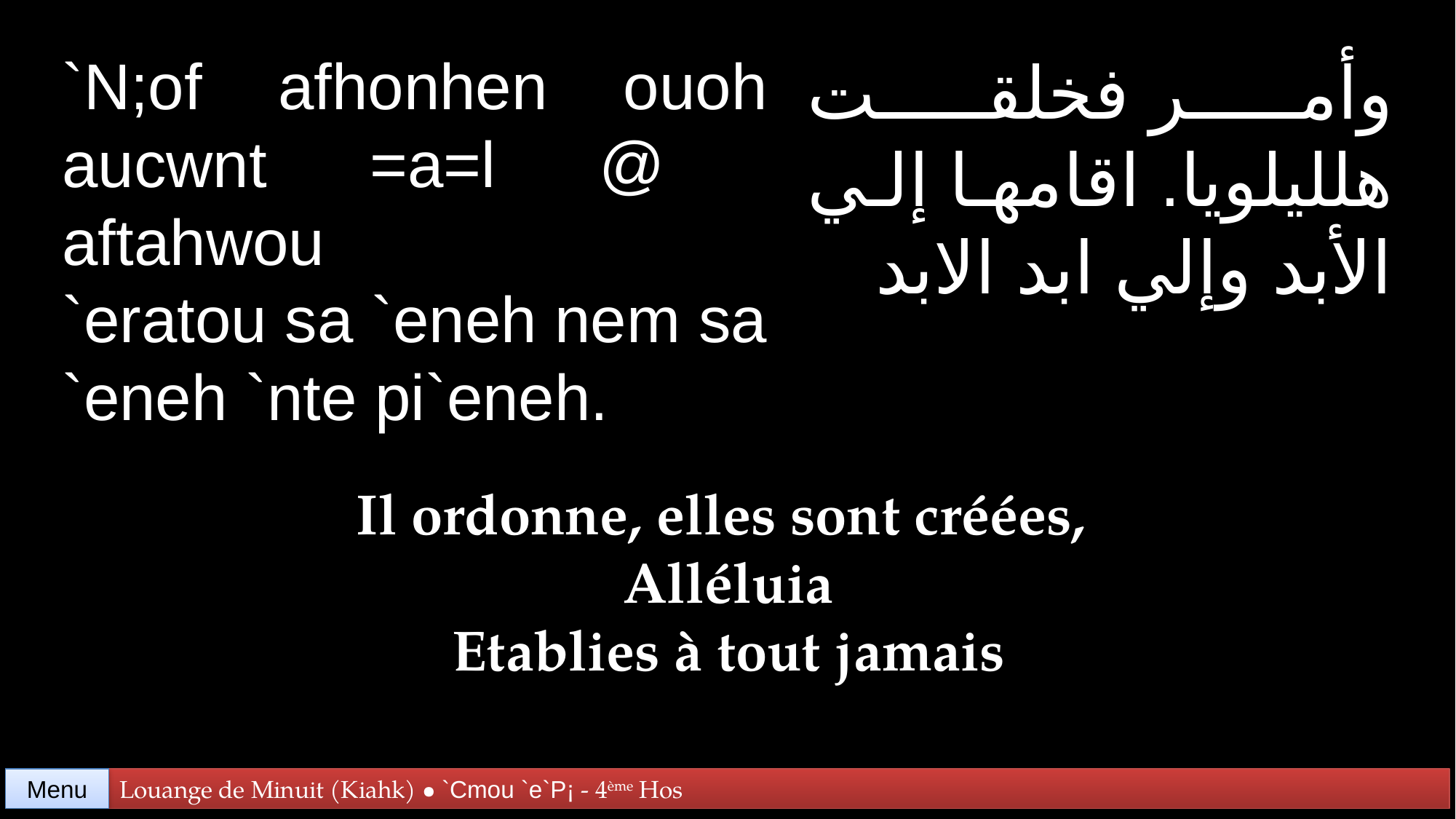

`N;of afhonhen ouoh aucwnt =a=l @  aftahwou
`eratou sa `eneh nem sa `eneh `nte pi`eneh.
وأمر فخلقت هلليلويا. اقامها إلي الأبد وإلي ابد الابد
Il ordonne, elles sont créées,
Alléluia
Etablies à tout jamais
Menu
Louange de Minuit (Kiahk) • `Cmou `e`P¡ - 4ème Hos